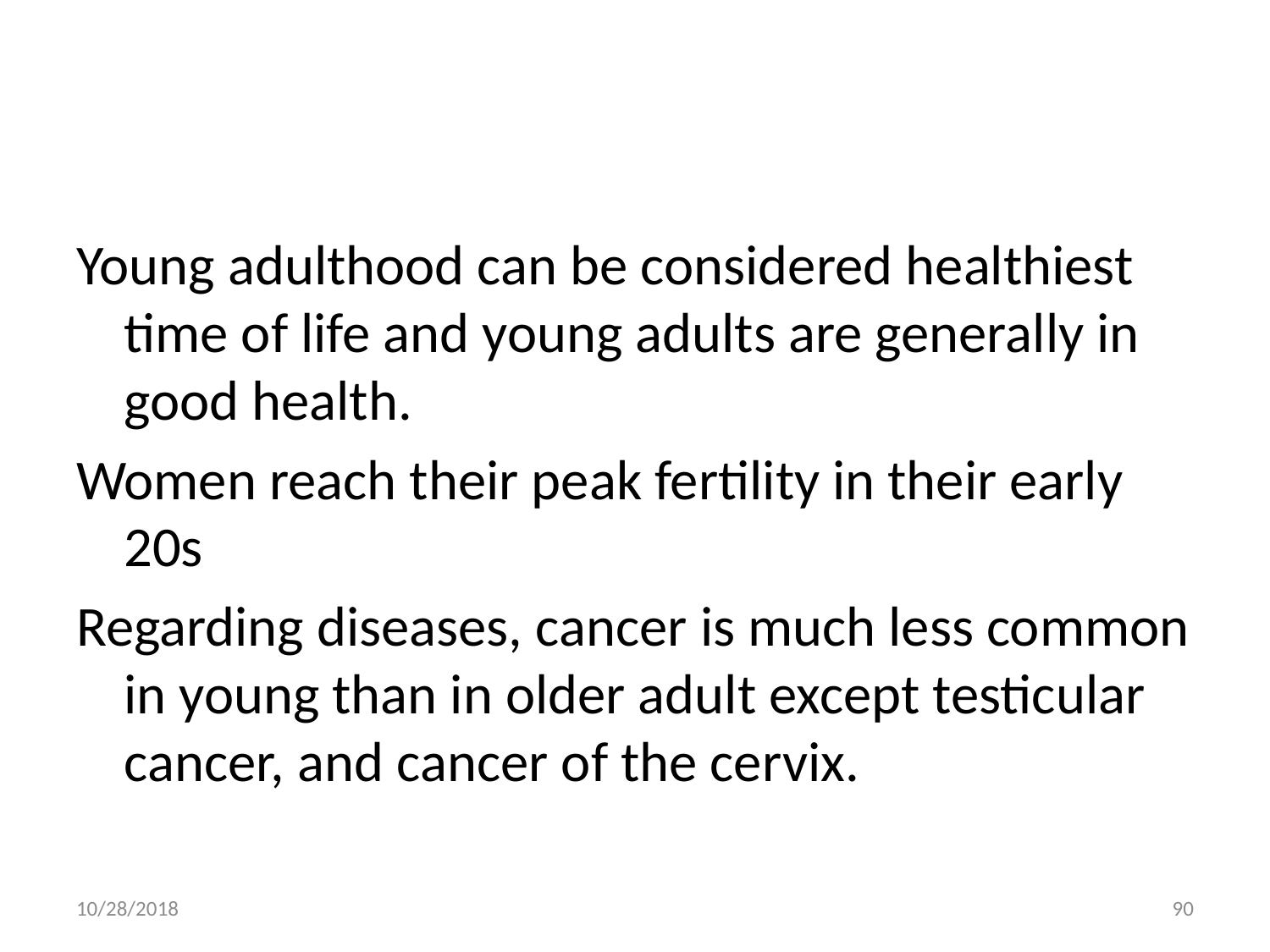

#
Young adulthood can be considered healthiest time of life and young adults are generally in good health.
Women reach their peak fertility in their early 20s
Regarding diseases, cancer is much less common in young than in older adult except testicular cancer, and cancer of the cervix.
10/28/2018
90